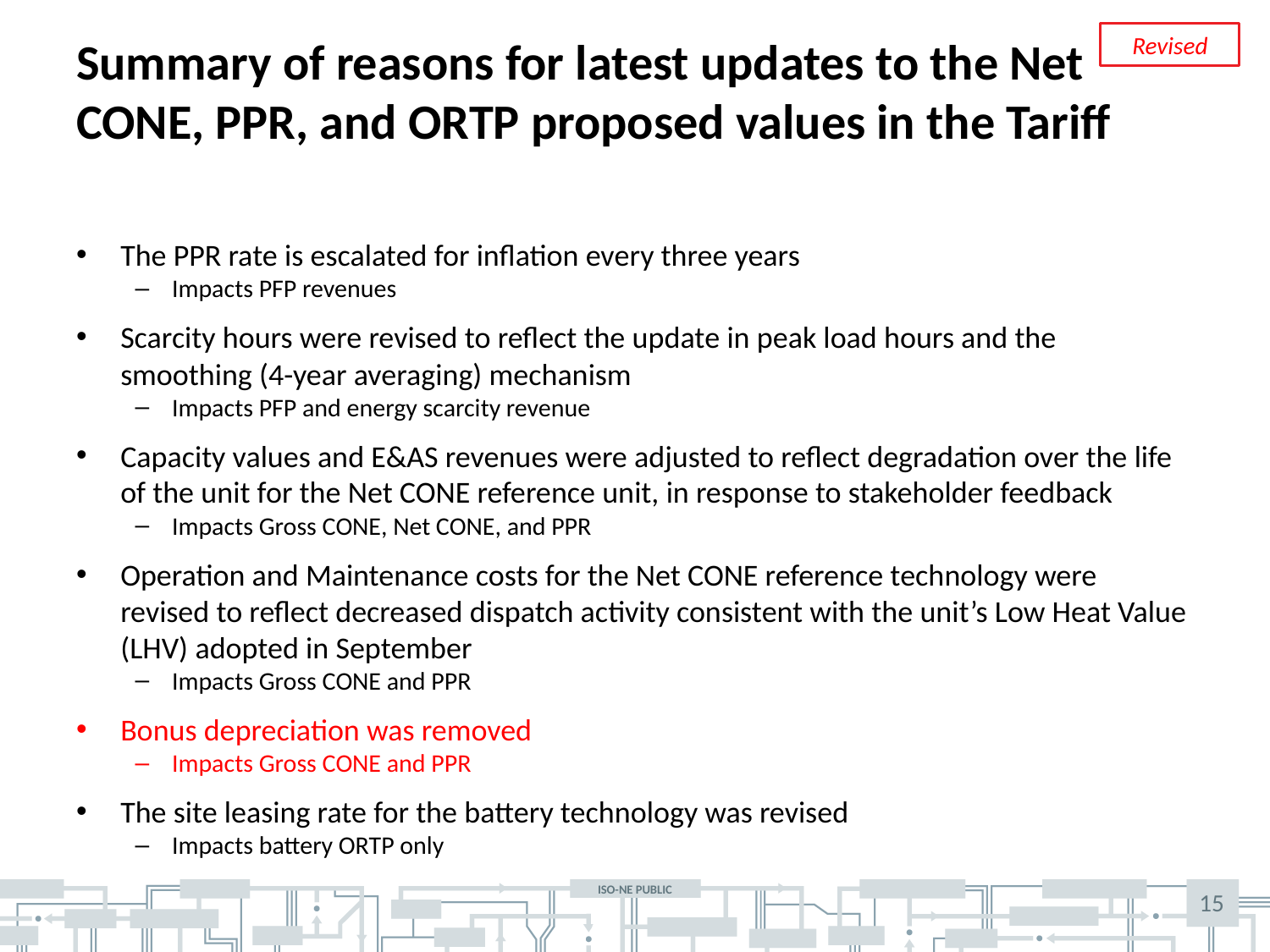

# Summary of reasons for latest updates to the Net CONE, PPR, and ORTP proposed values in the Tariff
Revised
The PPR rate is escalated for inflation every three years
Impacts PFP revenues
Scarcity hours were revised to reflect the update in peak load hours and the smoothing (4-year averaging) mechanism
Impacts PFP and energy scarcity revenue
Capacity values and E&AS revenues were adjusted to reflect degradation over the life of the unit for the Net CONE reference unit, in response to stakeholder feedback
Impacts Gross CONE, Net CONE, and PPR
Operation and Maintenance costs for the Net CONE reference technology were revised to reflect decreased dispatch activity consistent with the unit’s Low Heat Value (LHV) adopted in September
Impacts Gross CONE and PPR
Bonus depreciation was removed
Impacts Gross CONE and PPR
The site leasing rate for the battery technology was revised
Impacts battery ORTP only

15